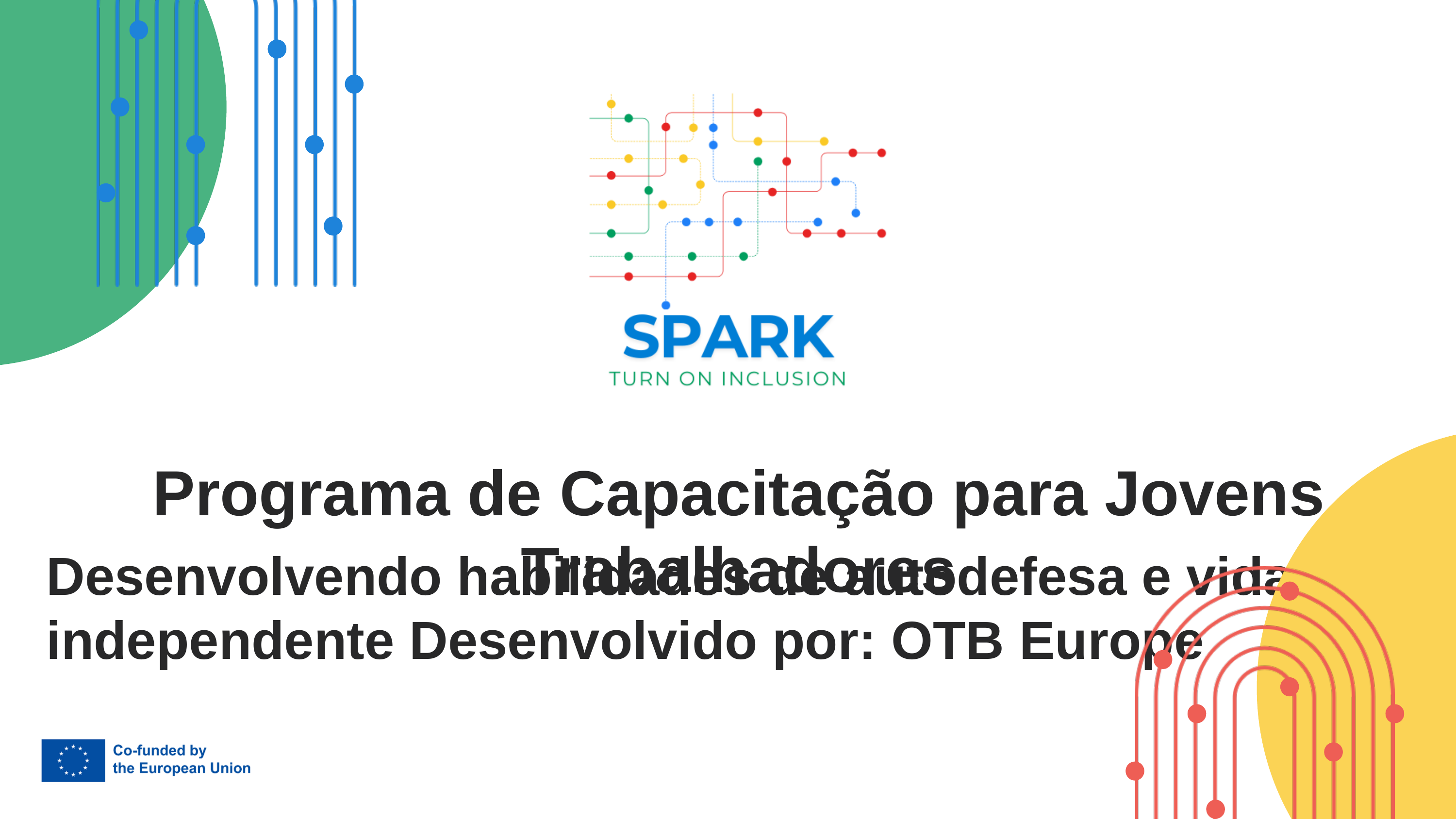

Programa de Capacitação para Jovens Trabalhadores

Desenvolvendo habilidades de autodefesa e vida independente Desenvolvido por: OTB Europe